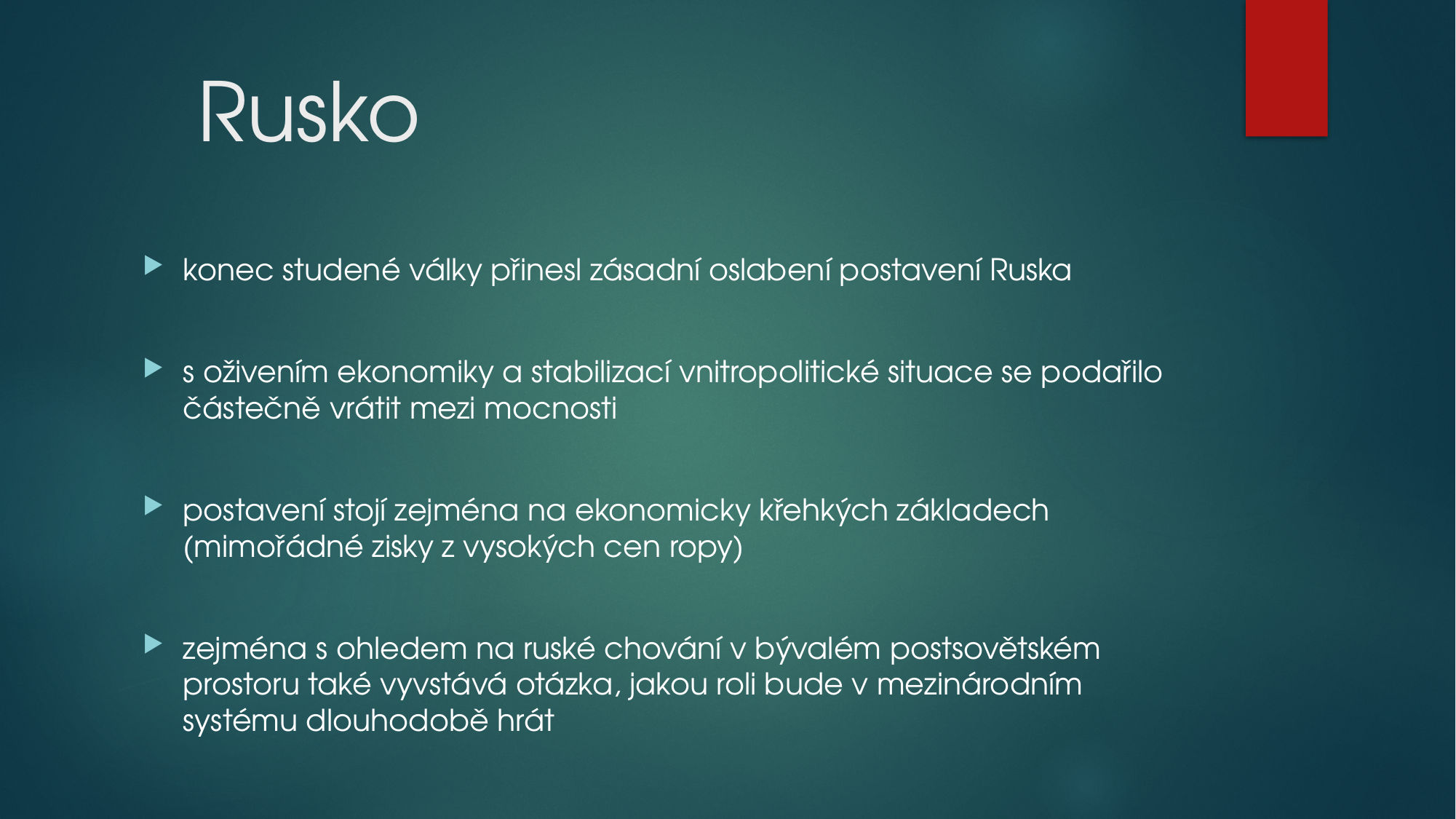

# Rusko
konec studené války přinesl zásadní oslabení postavení Ruska

s oživením ekonomiky a stabilizací vnitropolitické situace se podařilo částečně vrátit mezi mocnosti

postavení stojí zejména na ekonomicky křehkých základech (mimořádné zisky z vysokých cen ropy)

zejména s ohledem na ruské chování v bývalém postsovětském prostoru také vyvstává otázka, jakou roli bude v mezinárodním systému dlouhodobě hrát